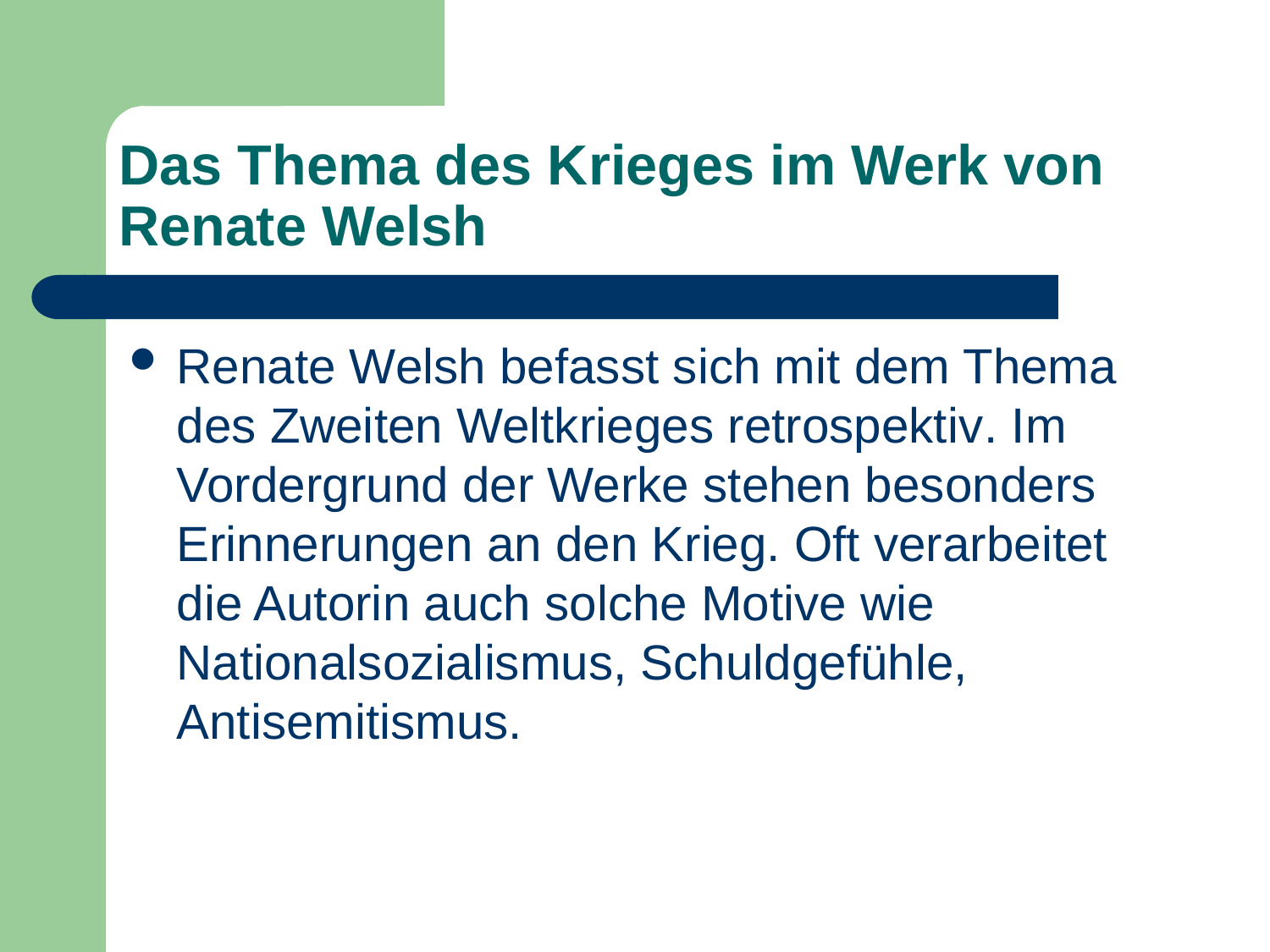

# Das Thema des Krieges im Werk von Renate Welsh
Renate Welsh befasst sich mit dem Thema des Zweiten Weltkrieges retrospektiv. Im Vordergrund der Werke stehen besonders Erinnerungen an den Krieg. Oft verarbeitet die Autorin auch solche Motive wie Nationalsozialismus, Schuldgefühle, Antisemitismus.